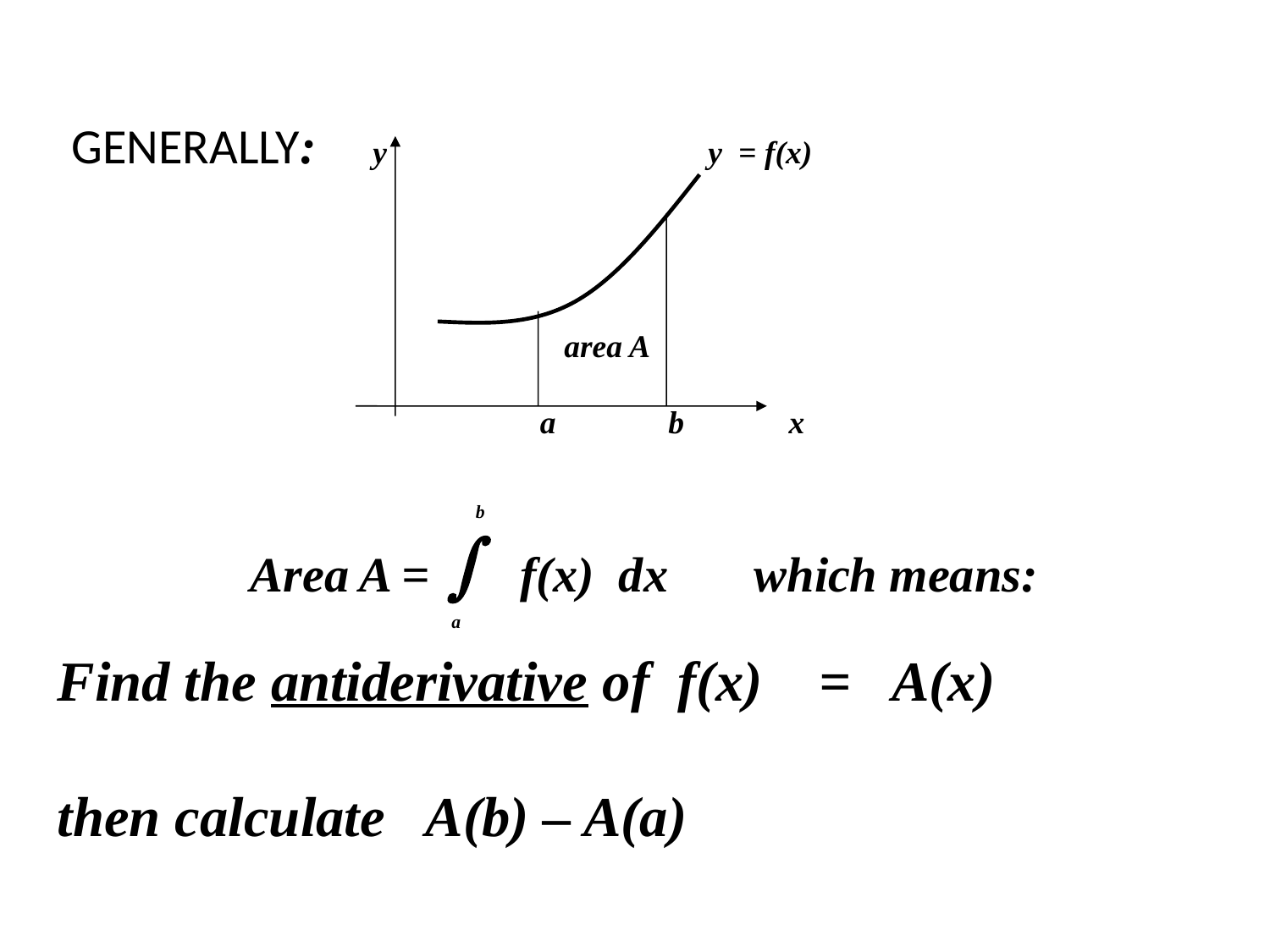

GENERALLY:       y                                        y  = f(x)

                                                               area A

                                                            a              b             x

                                                    b
                        Area A = ∫   f(x)  dx       which means:
                                                 a
Find the antiderivative of  f(x)    =   A(x)

then calculate   A(b) – A(a)